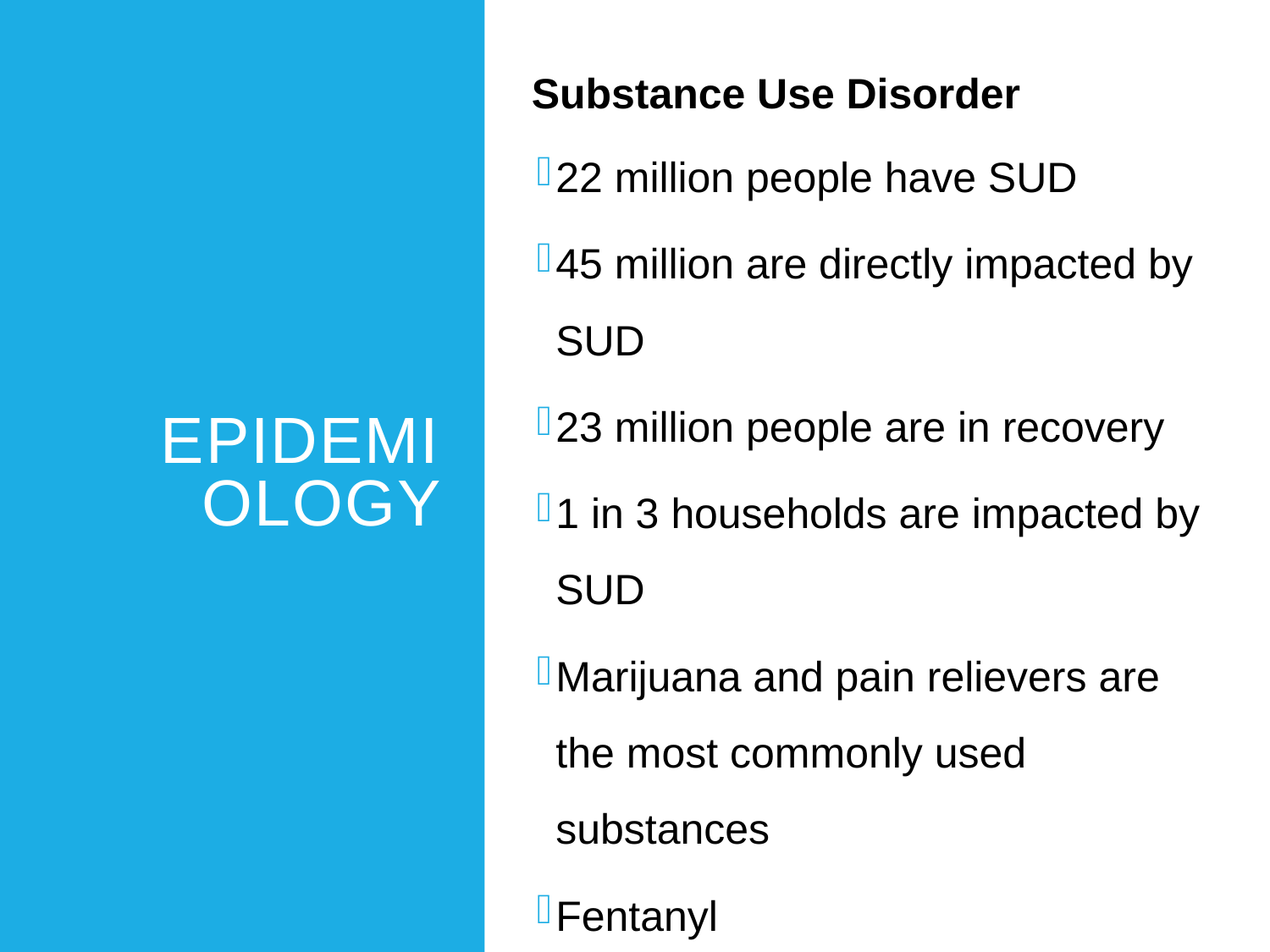

Substance Use Disorder
22 million people have SUD
45 million are directly impacted by SUD
23 million people are in recovery
1 in 3 households are impacted by SUD
Marijuana and pain relievers are the most commonly used substances
Fentanyl
# Epidemiology